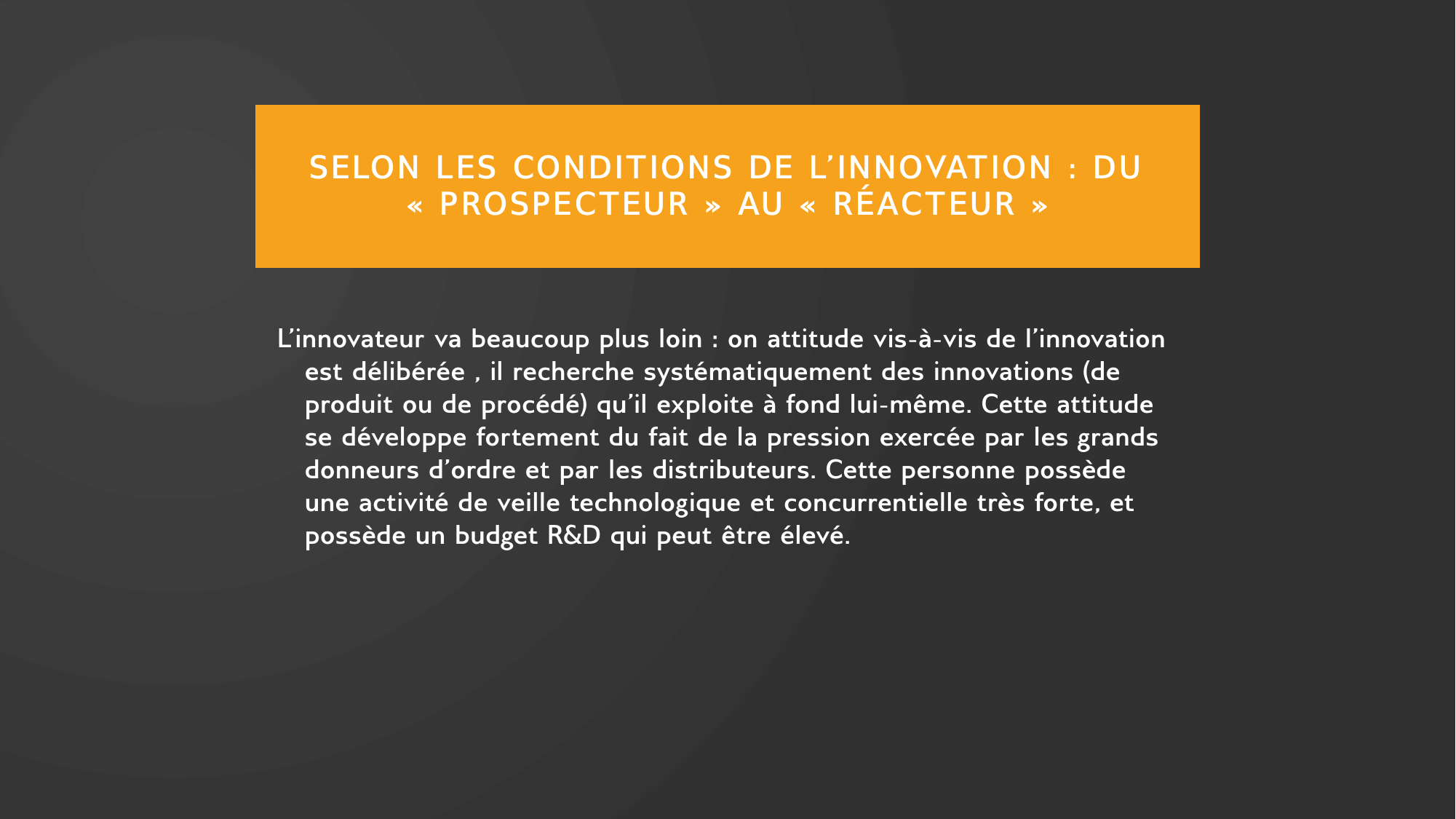

# Selon les conditions de l’innovation : du « prospecteur » au « réacteur »
L’innovateur va beaucoup plus loin : on attitude vis-à-vis de l’innovation est délibérée , il recherche systématiquement des innovations (de produit ou de procédé) qu’il exploite à fond lui-même. Cette attitude se développe fortement du fait de la pression exercée par les grands donneurs d’ordre et par les distributeurs. Cette personne possède une activité de veille technologique et concurrentielle très forte, et possède un budget R&D qui peut être élevé.